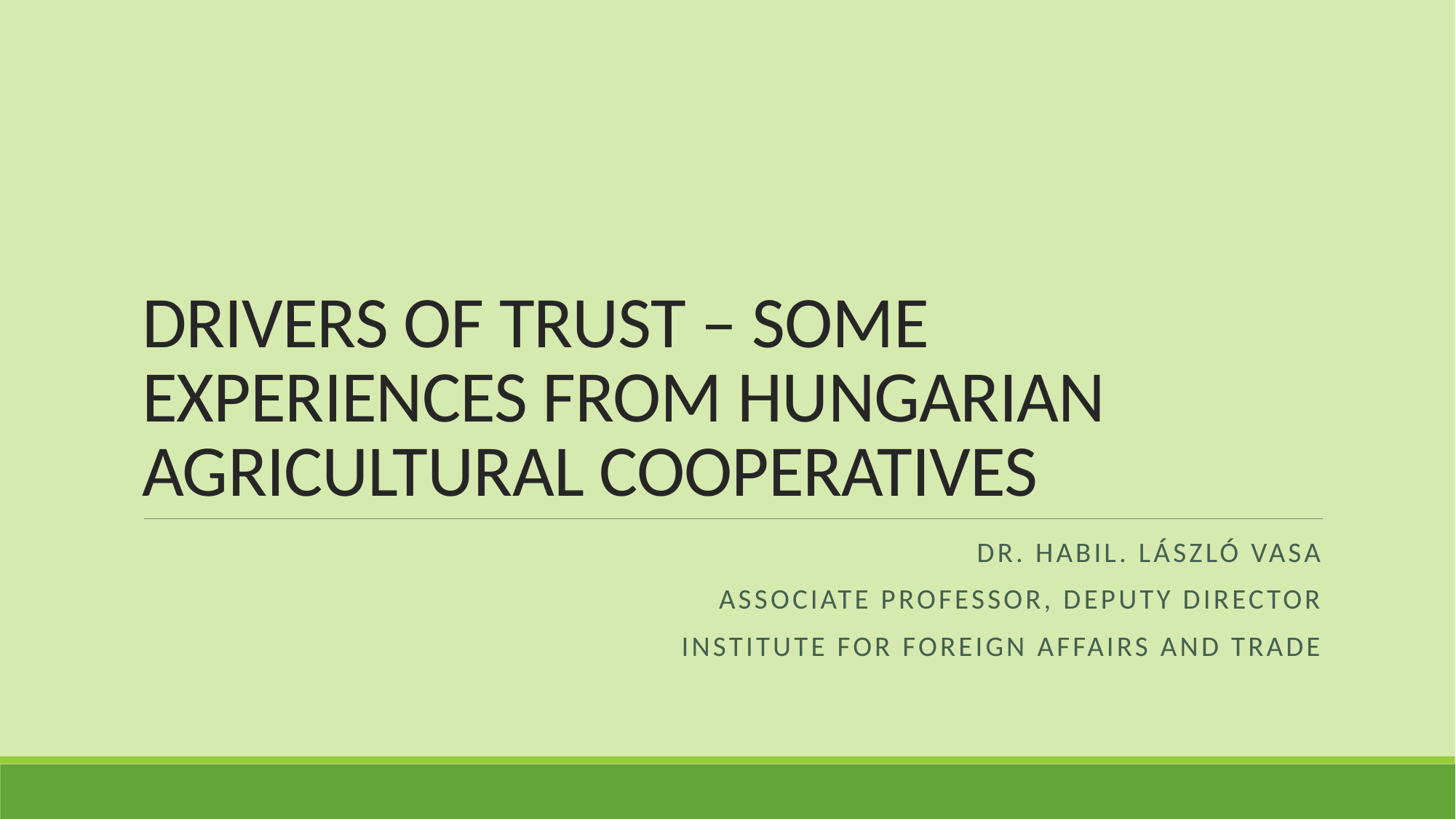

# DRIVERS OF TRUST – SOME EXPERIENCES FROM HUNGARIAN AGRICULTURAL COOPERATIVES
Dr. habil. László Vasa
associate professor, deputy director
Institute for Foreign Affairs and Trade